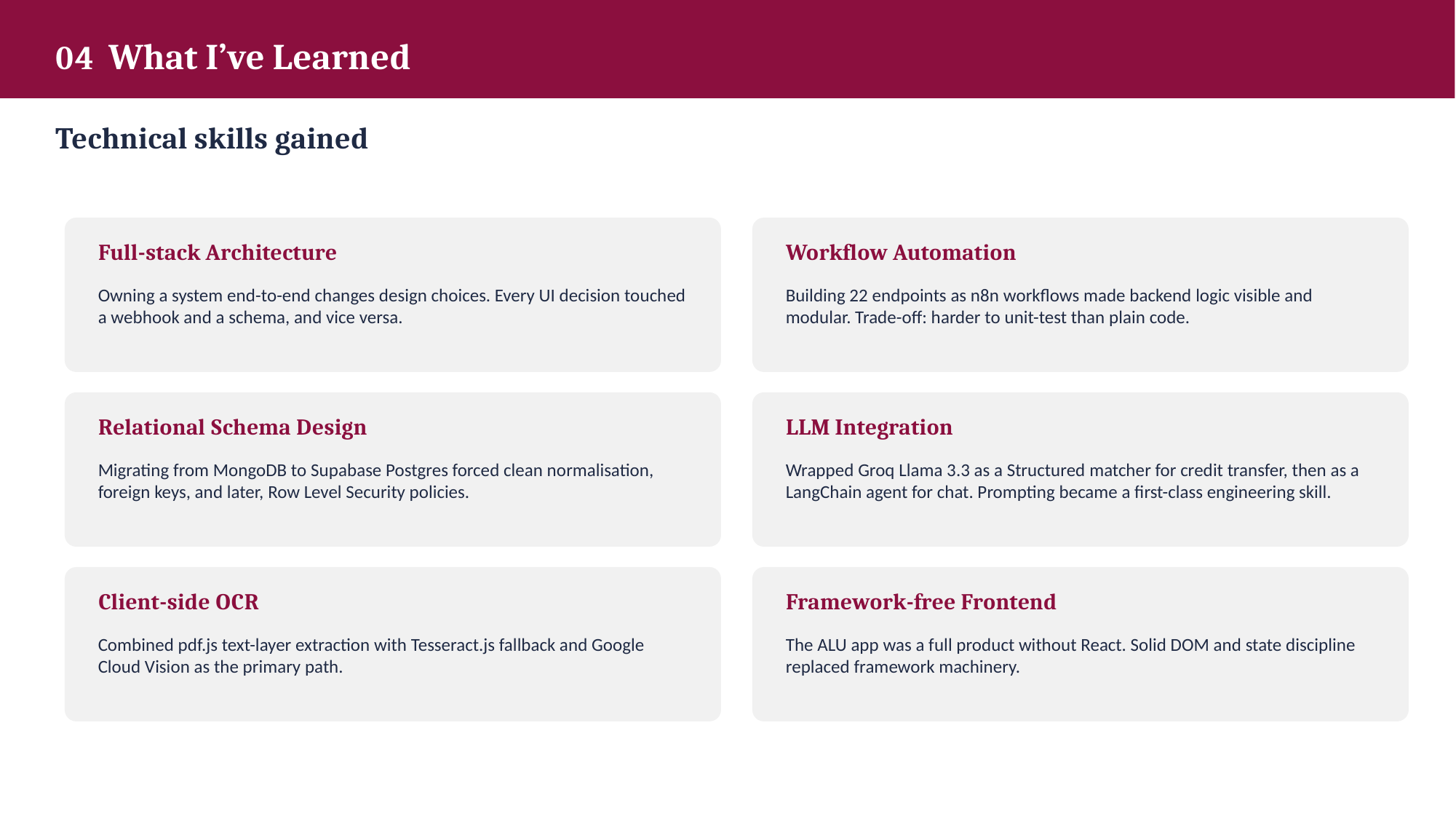

04  What I’ve Learned
Technical skills gained

Full-stack Architecture
Workflow Automation
Owning a system end-to-end changes design choices. Every UI decision touched a webhook and a schema, and vice versa.
Building 22 endpoints as n8n workflows made backend logic visible and modular. Trade-off: harder to unit-test than plain code.

Relational Schema Design
LLM Integration
Migrating from MongoDB to Supabase Postgres forced clean normalisation, foreign keys, and later, Row Level Security policies.
Wrapped Groq Llama 3.3 as a Structured matcher for credit transfer, then as a LangChain agent for chat. Prompting became a first-class engineering skill.

Client-side OCR
Framework-free Frontend
Combined pdf.js text-layer extraction with Tesseract.js fallback and Google Cloud Vision as the primary path.
The ALU app was a full product without React. Solid DOM and state discipline replaced framework machinery.